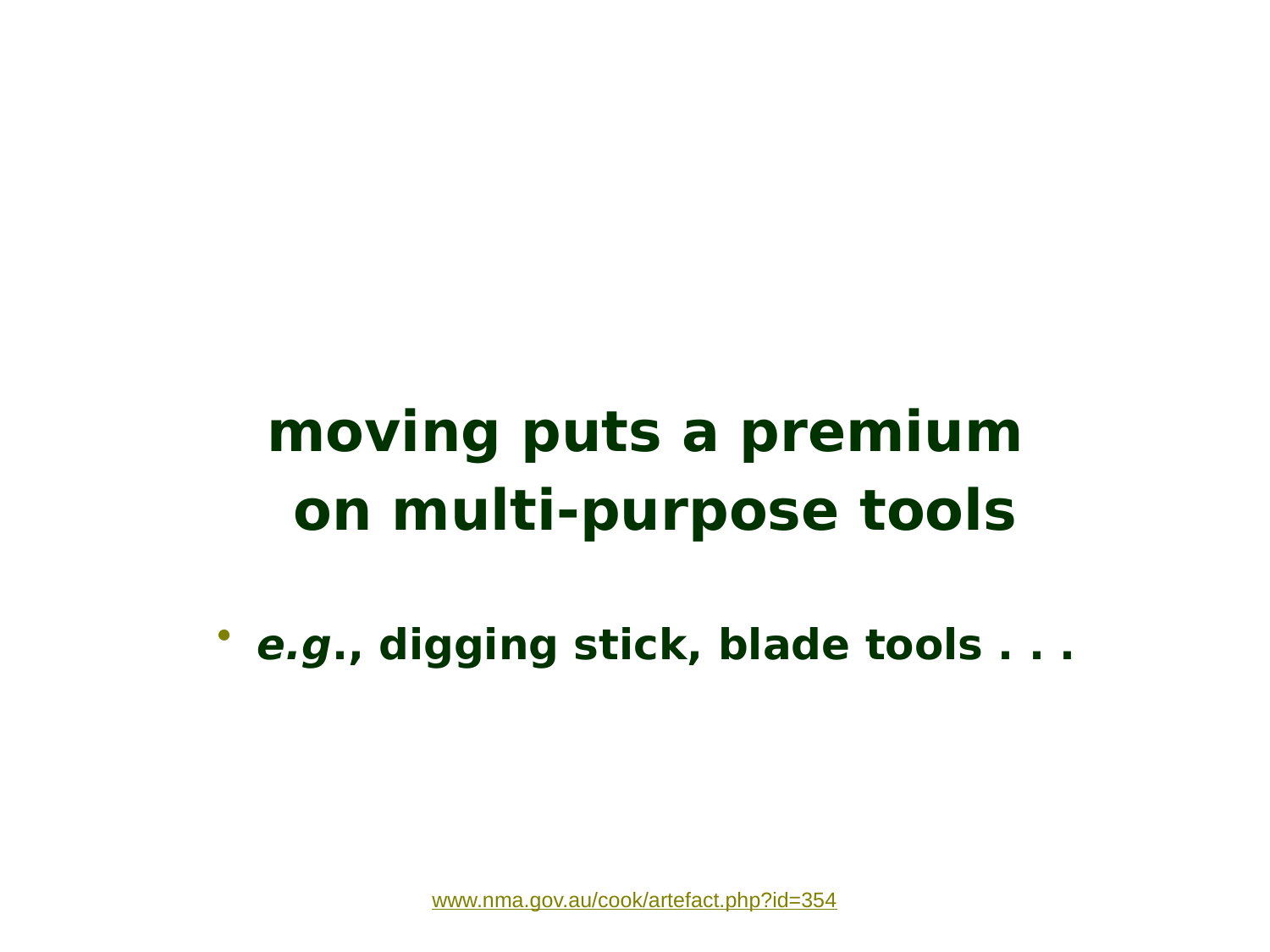

moving puts a premium
on multi-purpose tools

e.g., digging stick, blade tools . . .
www.nma.gov.au/cook/artefact.php?id=354